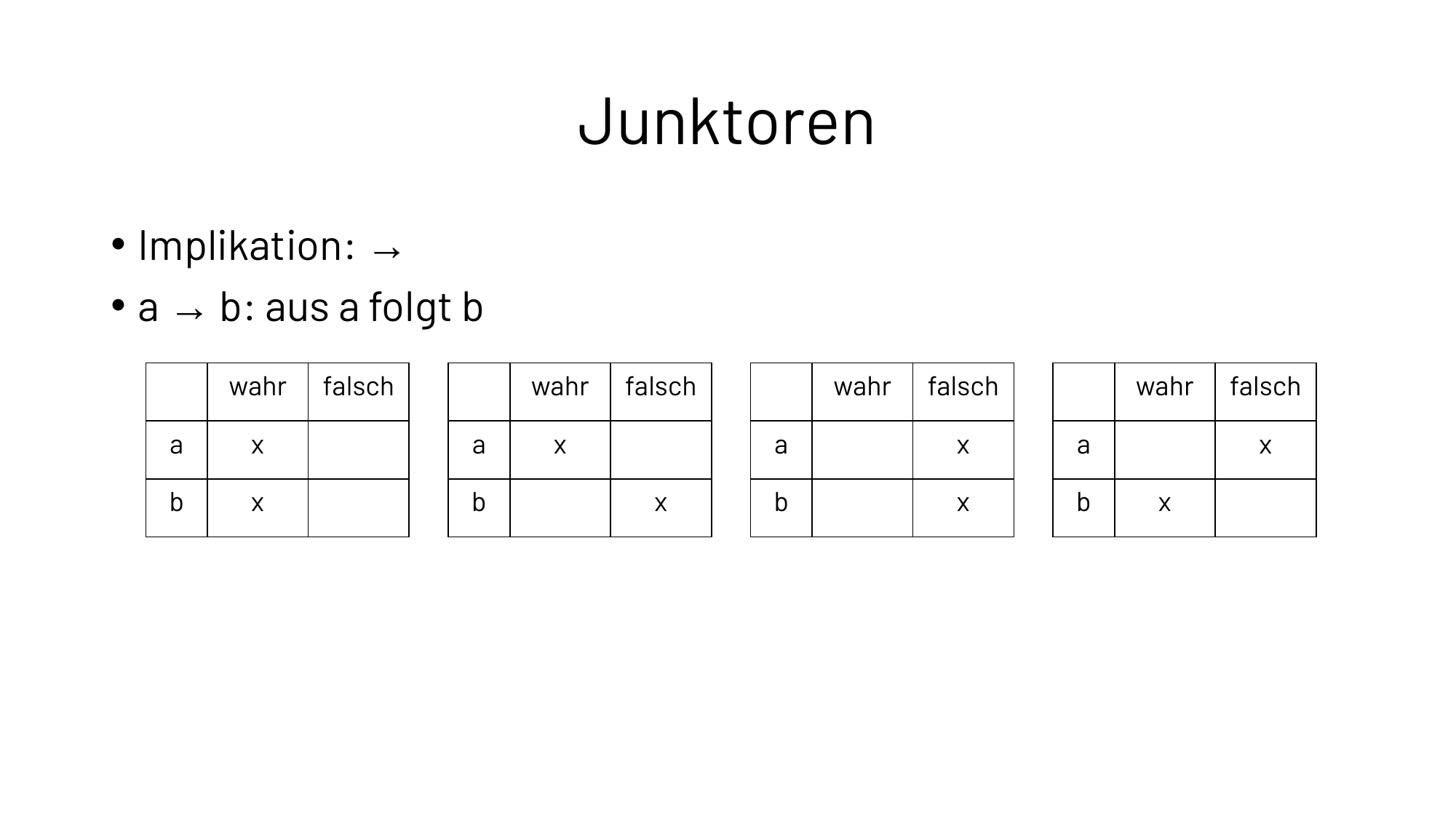

# Junktoren
Implikation: →
a → b: aus a folgt b

|  | wahr | falsch |
| --- | --- | --- |
| a | x |  |
| b | x |  |
|  | wahr | falsch |
| --- | --- | --- |
| a | x |  |
| b |  | x |
|  | wahr | falsch |
| --- | --- | --- |
| a |  | x |
| b |  | x |
|  | wahr | falsch |
| --- | --- | --- |
| a |  | x |
| b | x |  |